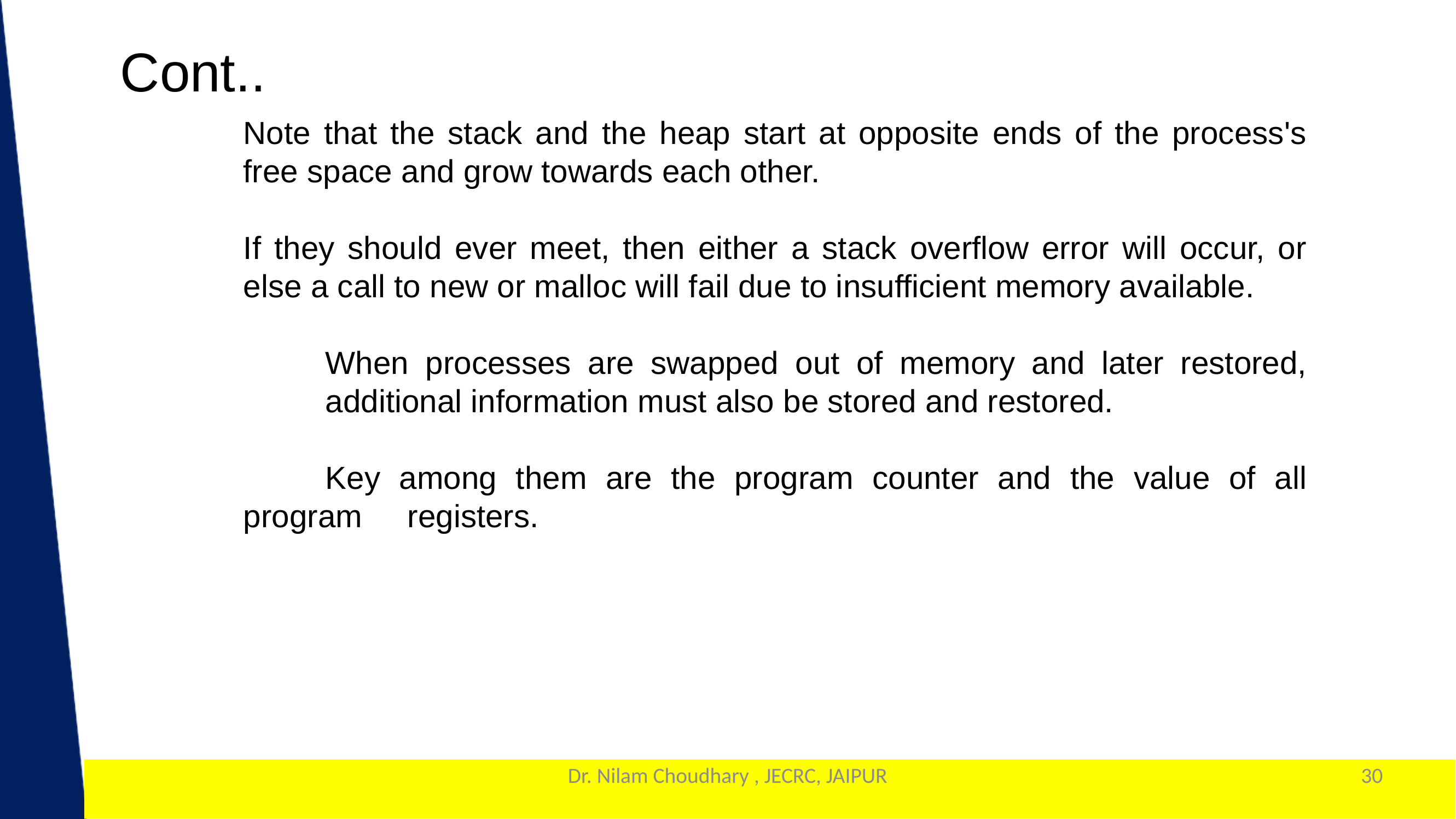

Cont..
Note that the stack and the heap start at opposite ends of the process's free space and grow towards each other.

If they should ever meet, then either a stack overflow error will occur, or else a call to new or malloc will fail due to insufficient memory available.

	When processes are swapped out of memory and later restored, 	additional information must also be stored and restored.

	Key among them are the program counter and the value of all program 	registers.
Dr. Nilam Choudhary , JECRC, JAIPUR
30
1